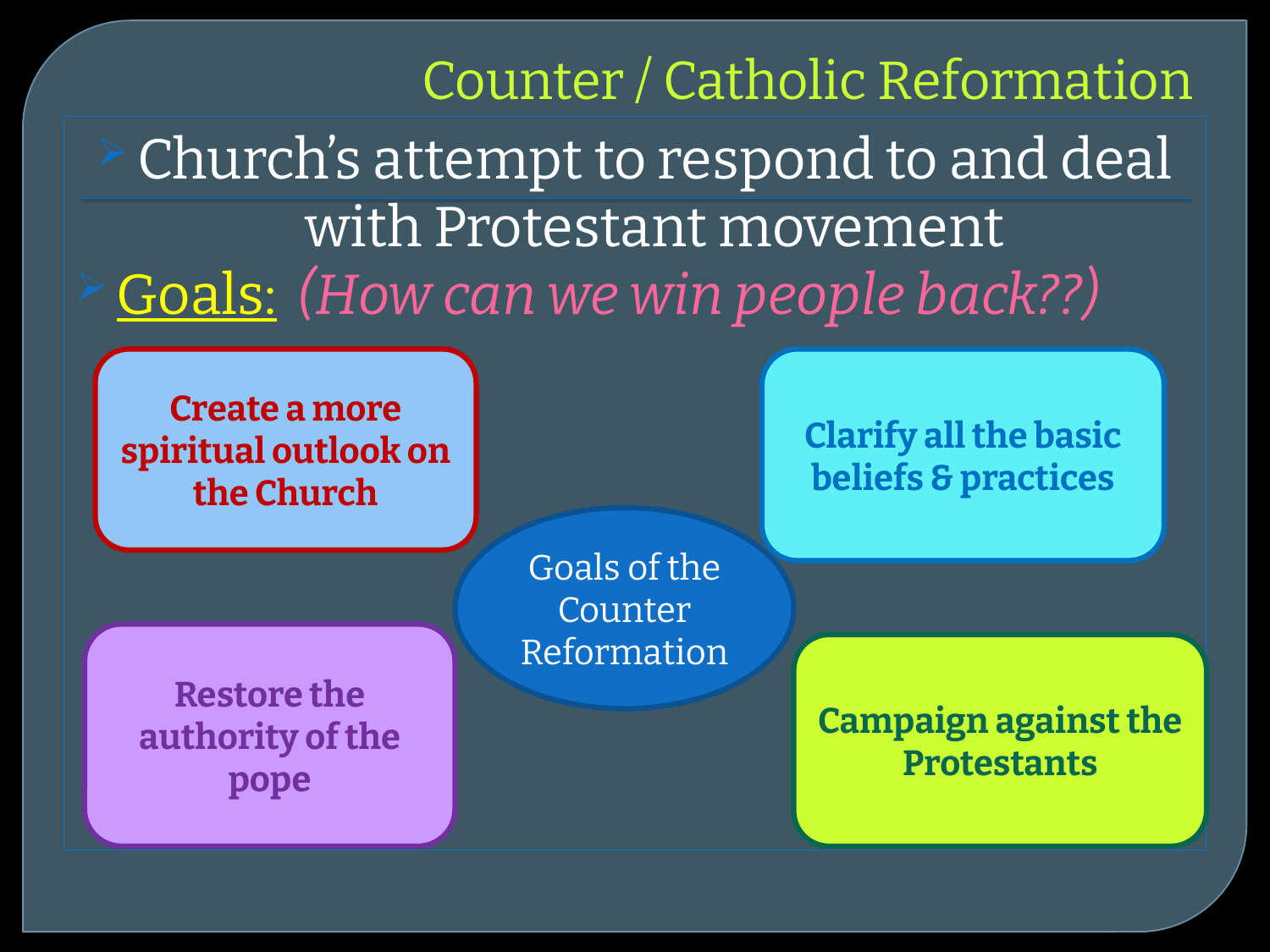

# Counter / Catholic Reformation
Church’s attempt to respond to and deal with Protestant movement
Goals:  (How can we win people back??)
Create a more spiritual outlook on the Church
Clarify all the basic beliefs & practices
Goals of the Counter Reformation
Restore the authority of the pope
Campaign against the Protestants